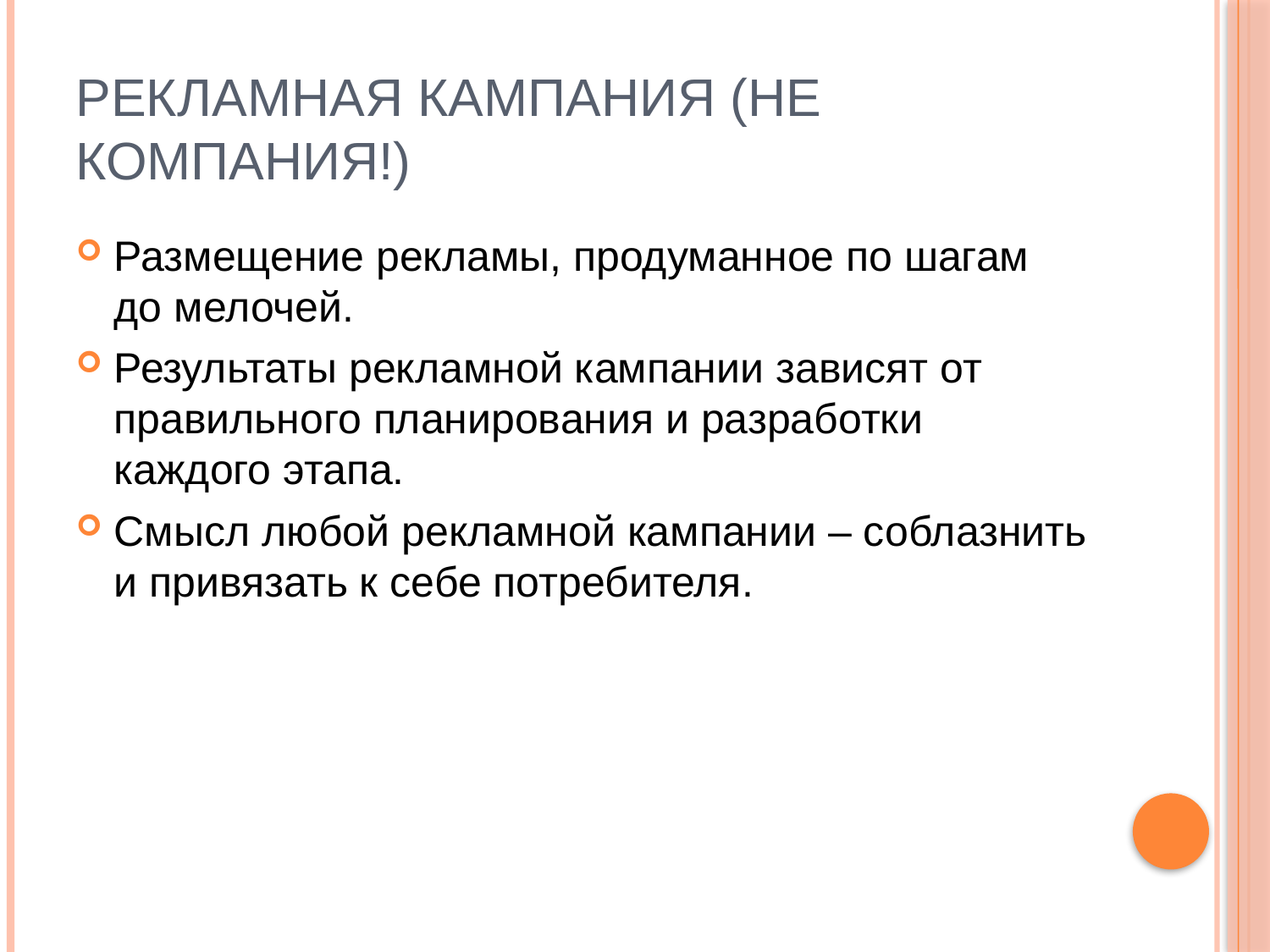

# Рекламная кампания (не компания!)
Размещение рекламы, продуманное по шагам до мелочей.
Результаты рекламной кампании зависят от правильного планирования и разработки каждого этапа.
Смысл любой рекламной кампании – соблазнить и привязать к себе потребителя.